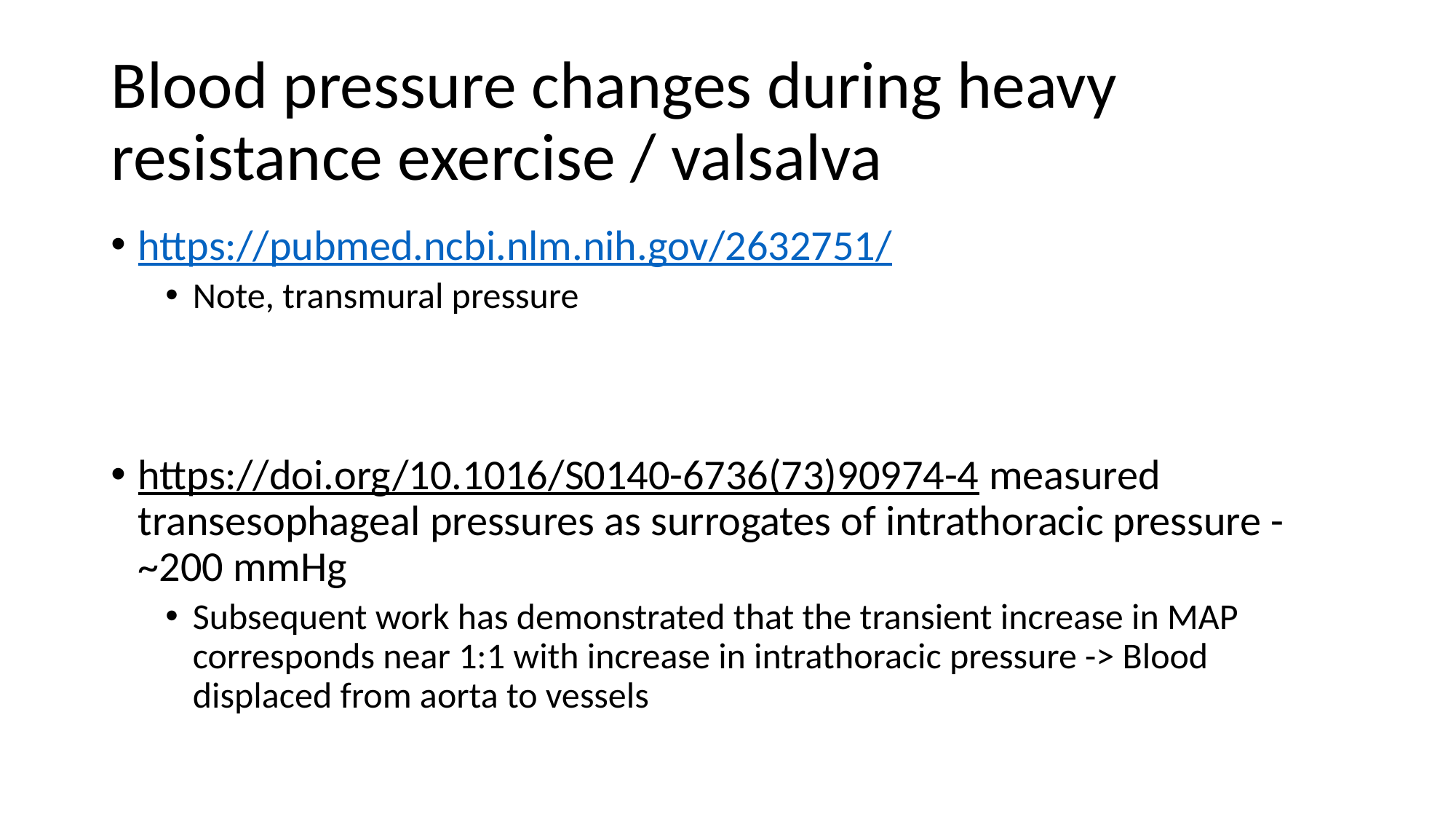

# Blood pressure changes during heavy resistance exercise / valsalva
https://pubmed.ncbi.nlm.nih.gov/2632751/
Note, transmural pressure

https://doi.org/10.1016/S0140-6736(73)90974-4 measured transesophageal pressures as surrogates of intrathoracic pressure - ~200 mmHg
Subsequent work has demonstrated that the transient increase in MAP corresponds near 1:1 with increase in intrathoracic pressure -> Blood displaced from aorta to vessels